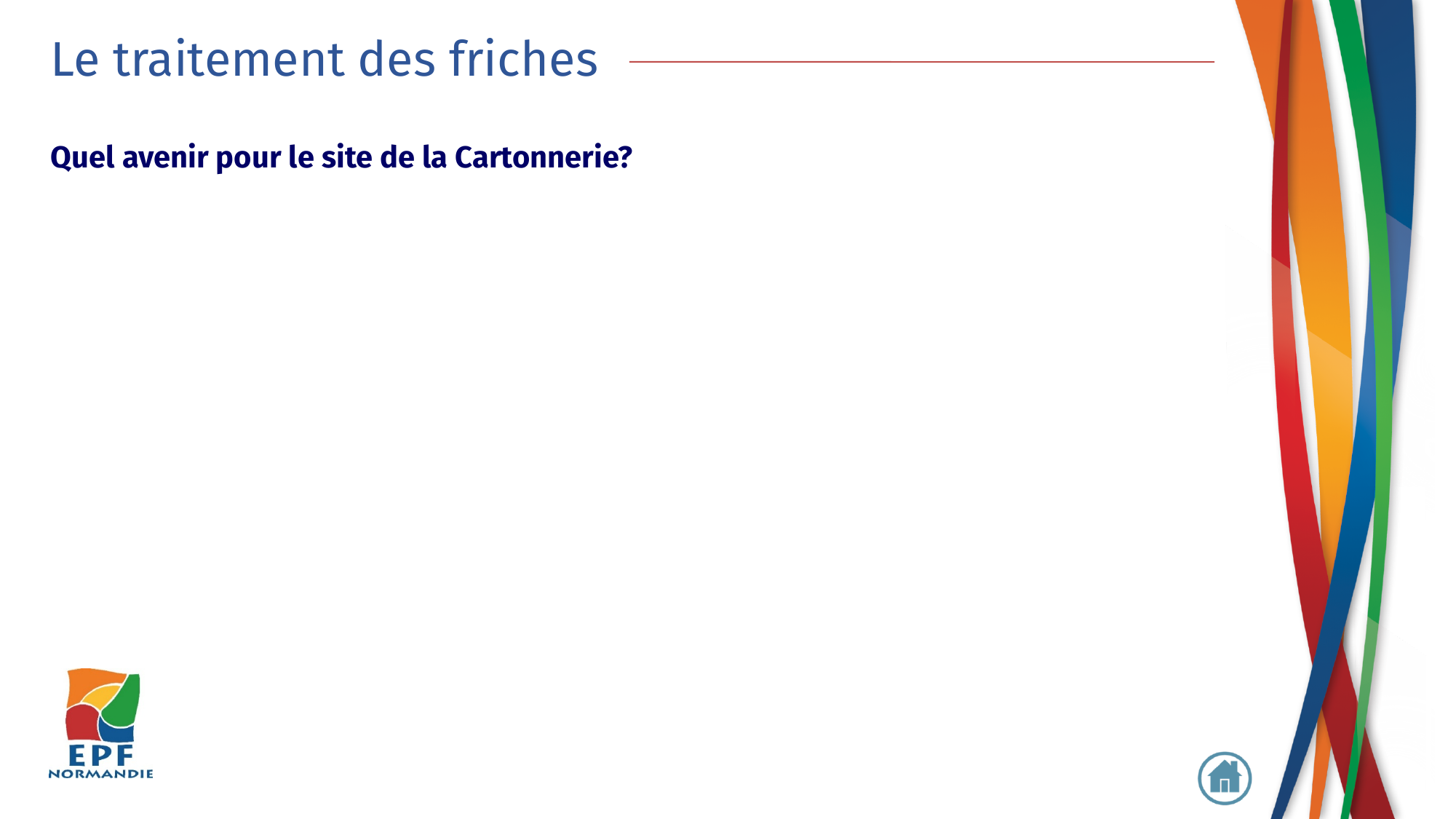

Le traitement des friches

Quel avenir pour le site de la Cartonnerie?